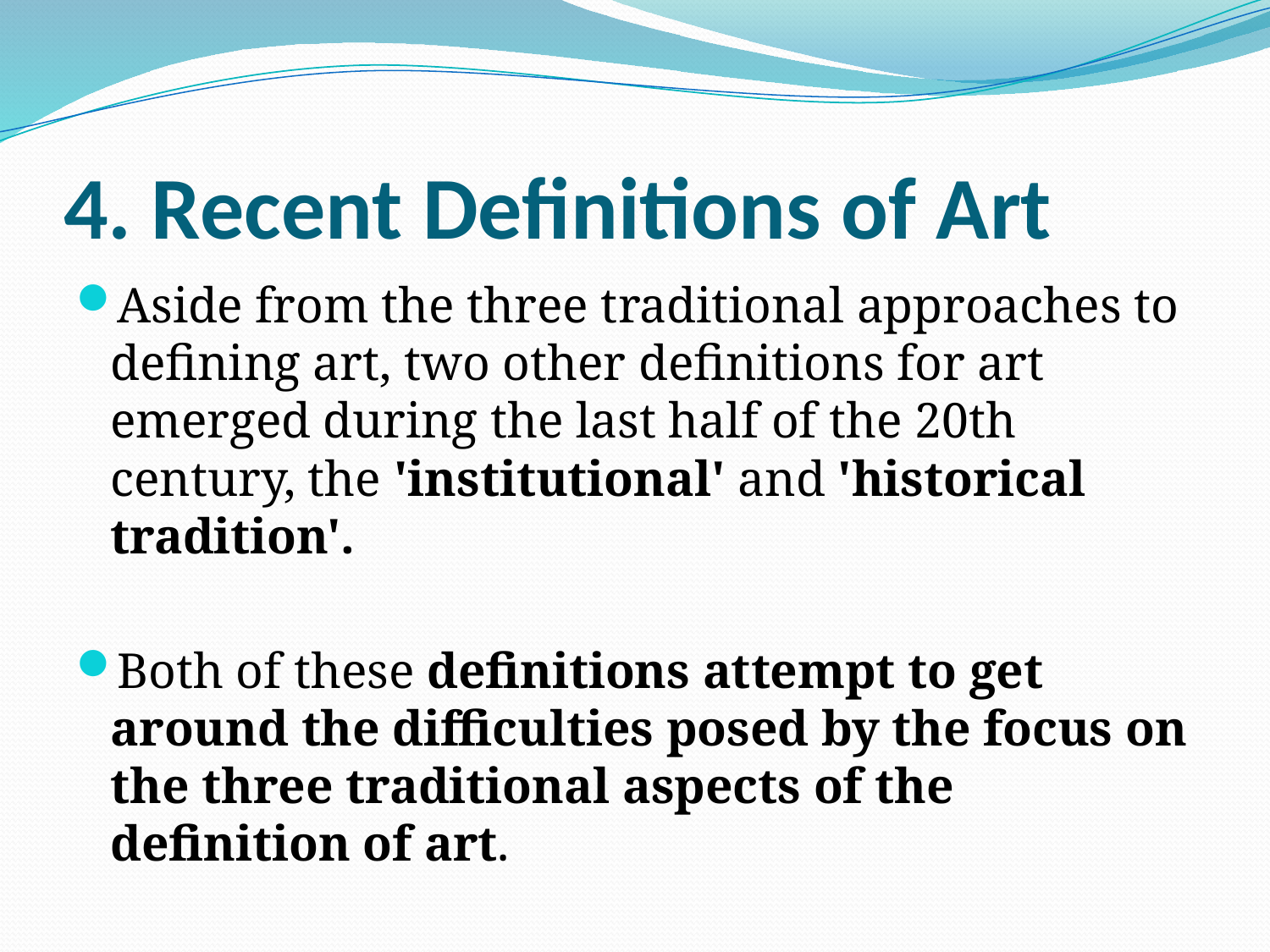

# 4. Recent Definitions of Art
Aside from the three traditional approaches to defining art, two other definitions for art emerged during the last half of the 20th century, the 'institutional' and 'historical tradition'.

Both of these definitions attempt to get around the difficulties posed by the focus on the three traditional aspects of the definition of art.